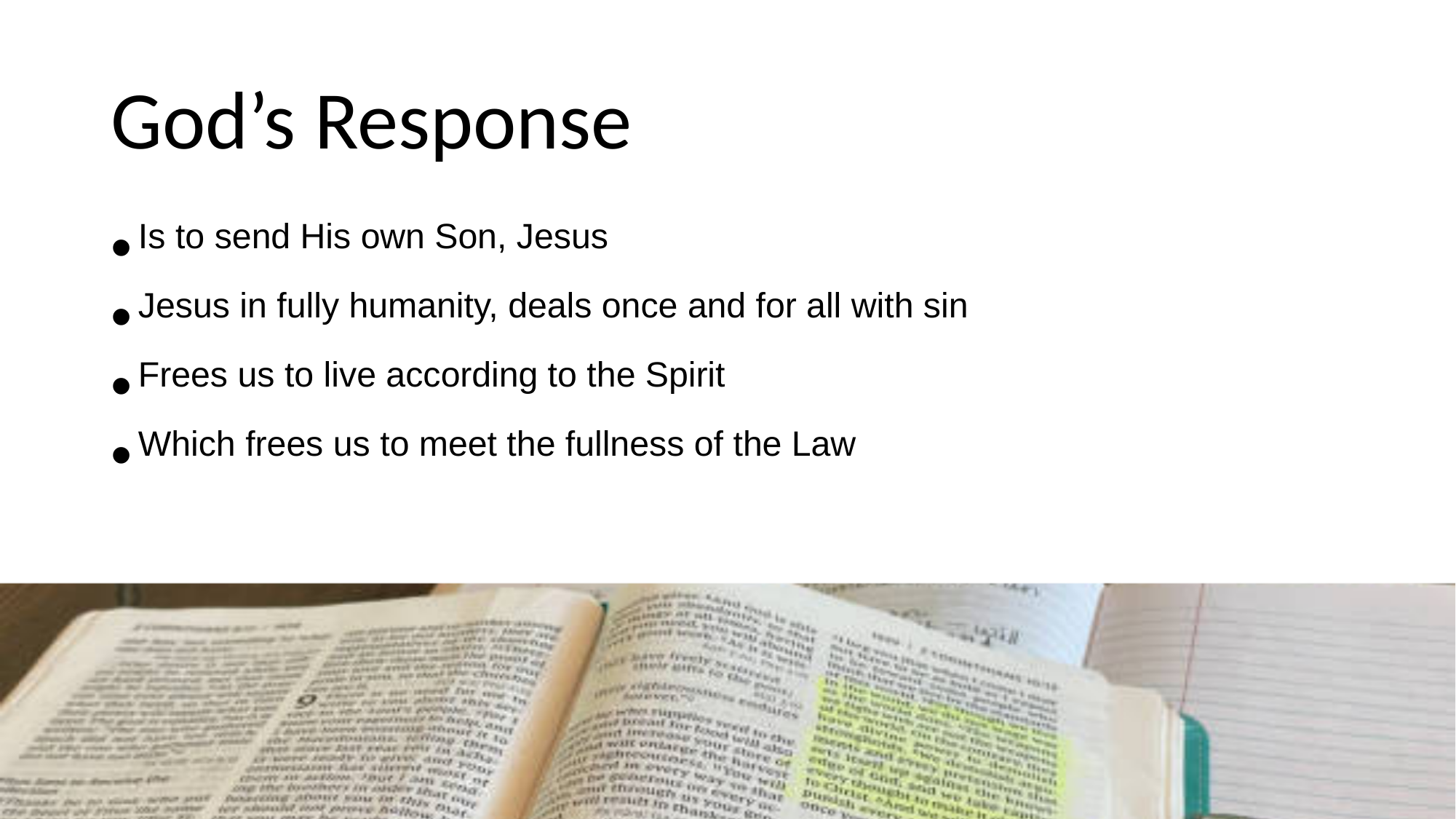

# God’s Response
Is to send His own Son, Jesus
Jesus in fully humanity, deals once and for all with sin
Frees us to live according to the Spirit
Which frees us to meet the fullness of the Law